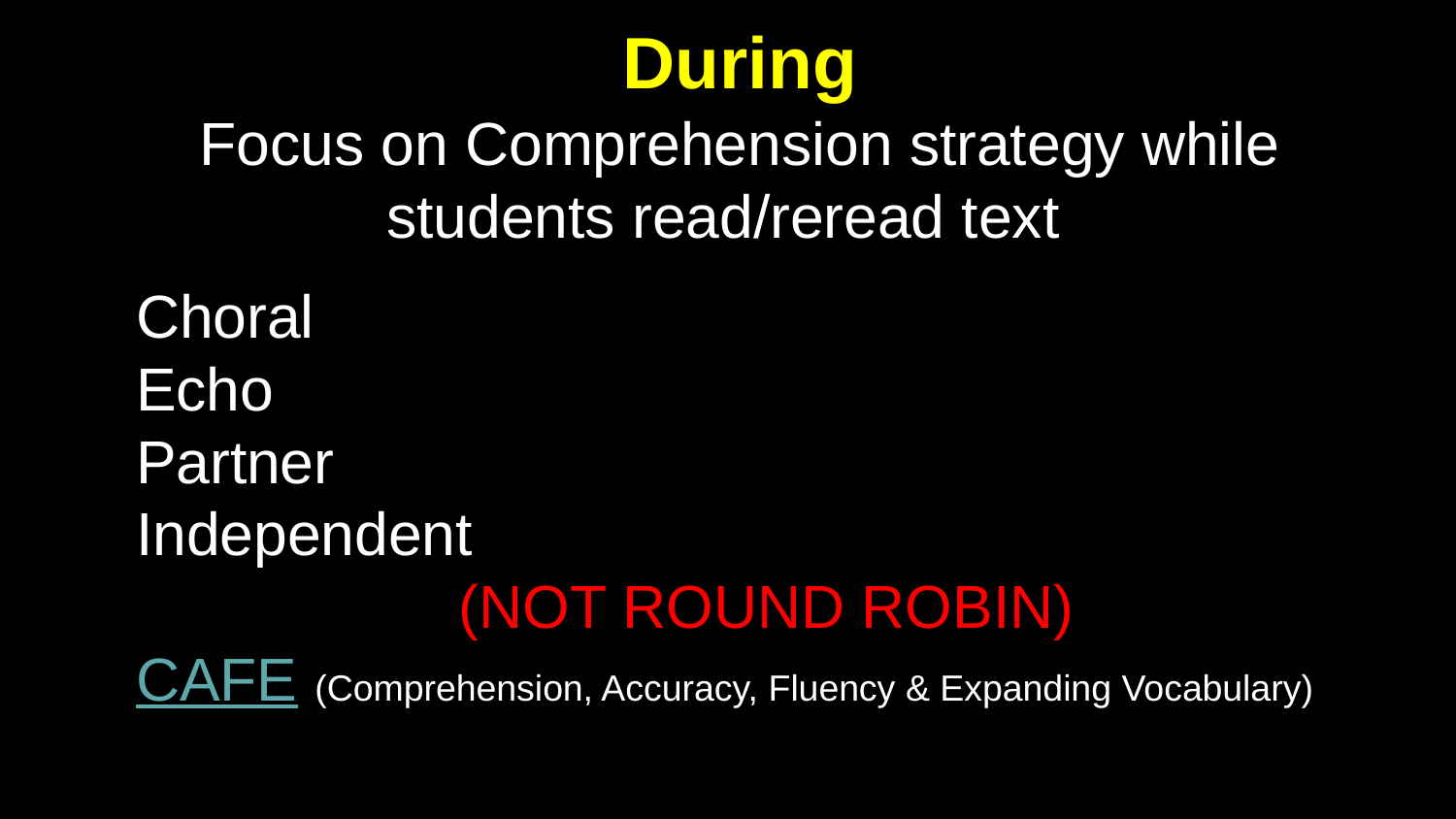

# During
Focus on Comprehension strategy while students read/reread text

Choral
Echo
Partner
Independent
 (NOT ROUND ROBIN)
CAFE (Comprehension, Accuracy, Fluency & Expanding Vocabulary)